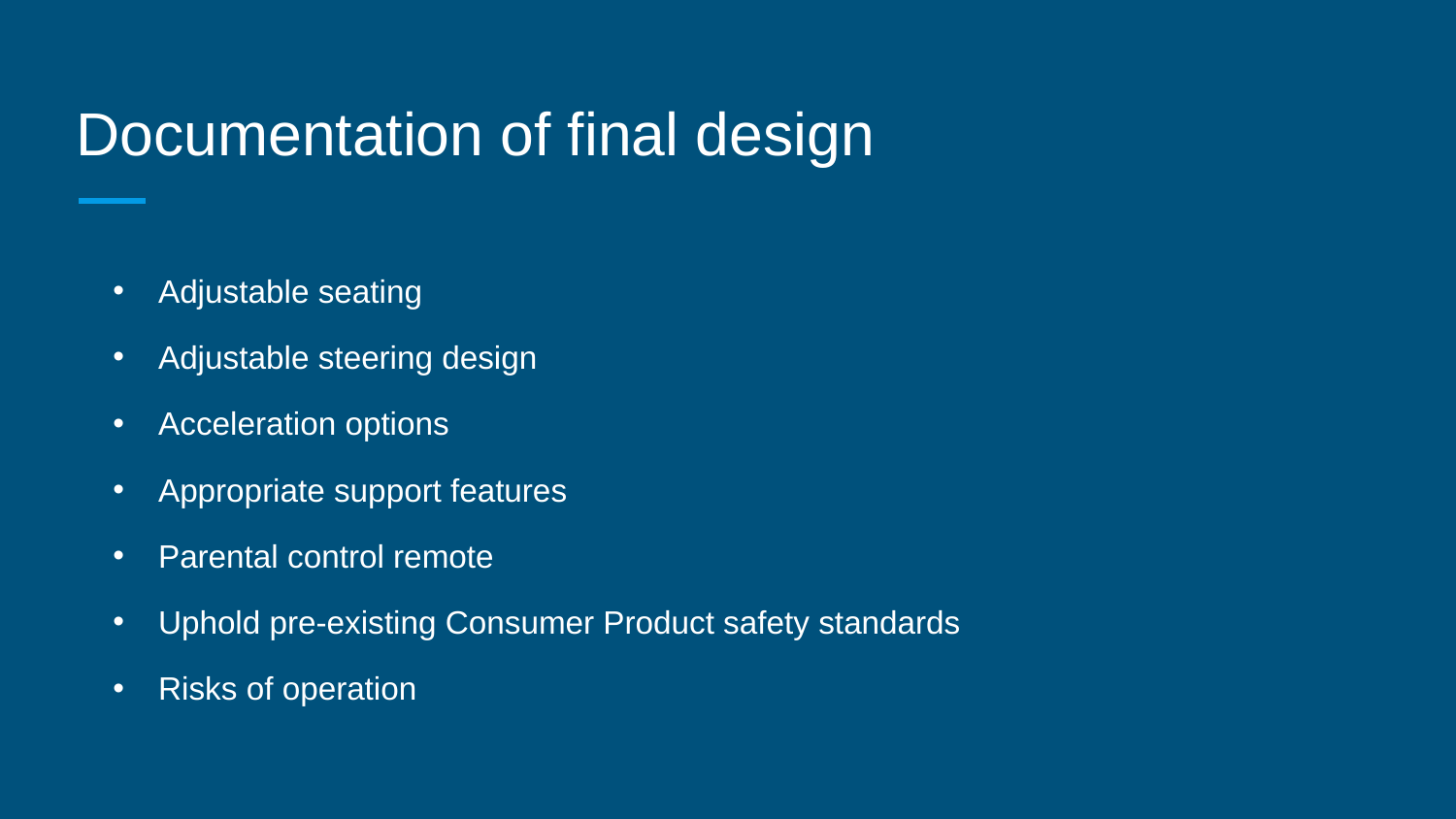

# Documentation of final design
Adjustable seating
Adjustable steering design
Acceleration options
Appropriate support features
Parental control remote
Uphold pre-existing Consumer Product safety standards
Risks of operation